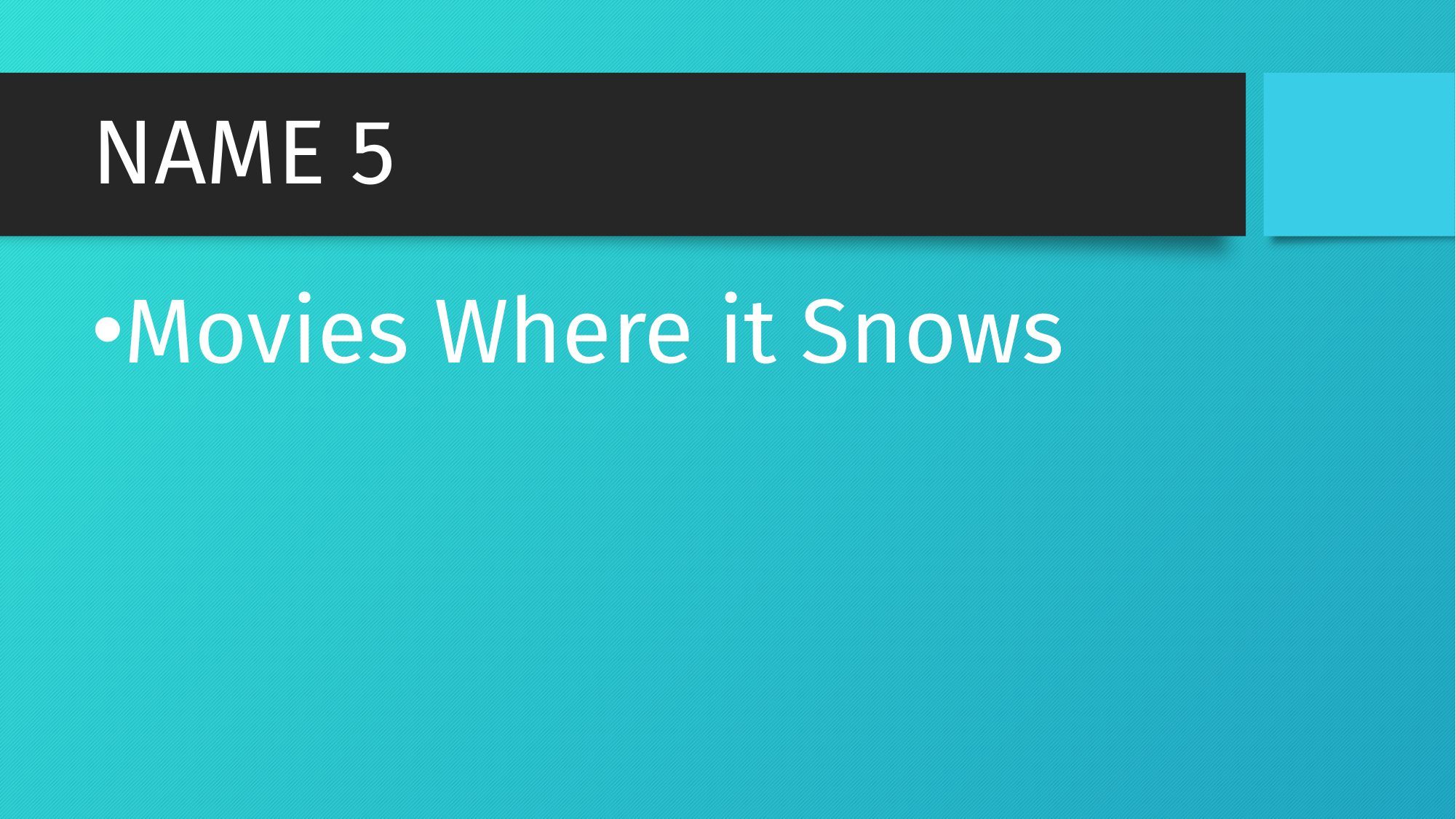

# NAME 5
Movies Where it Snows